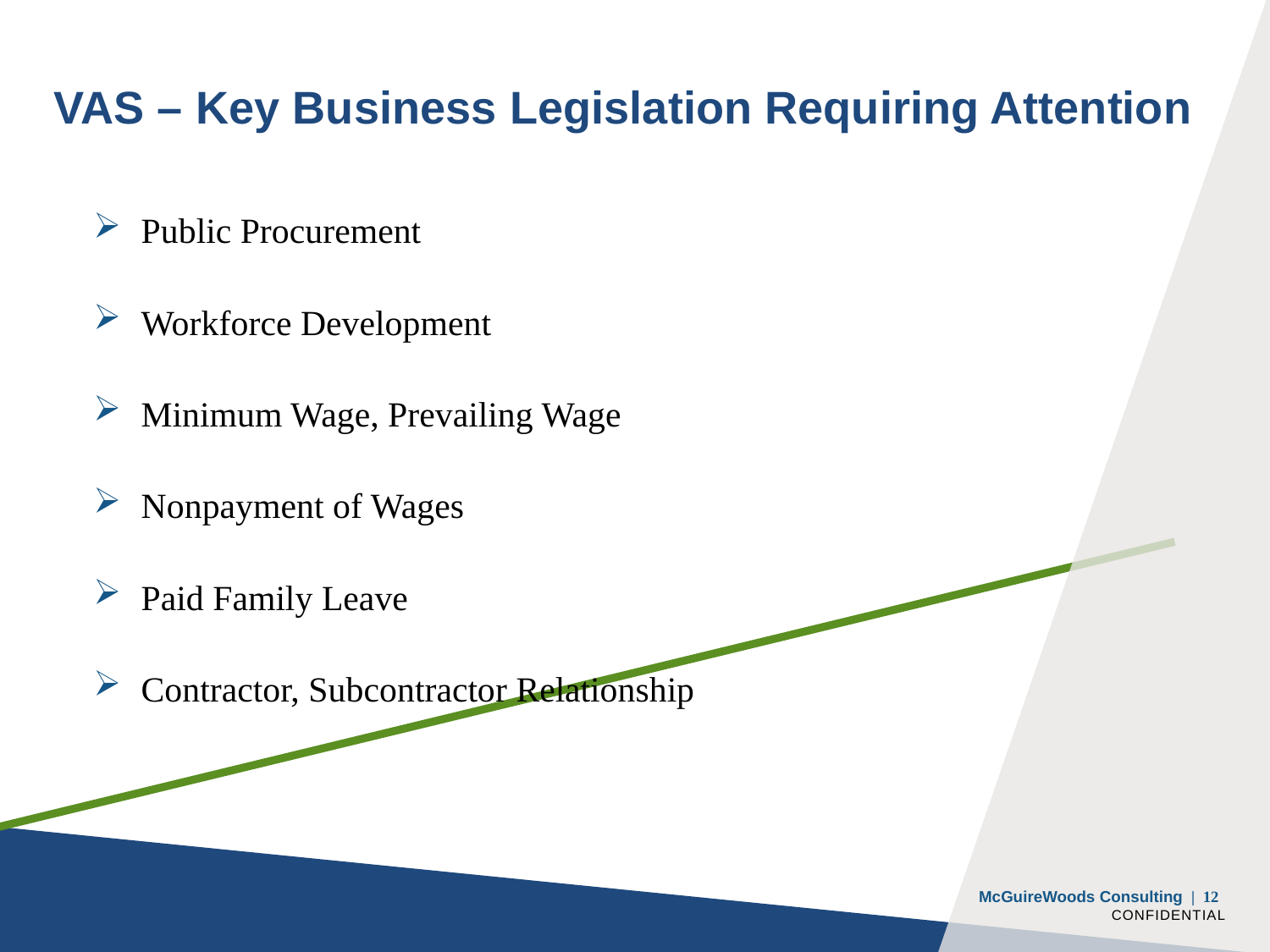

# VAS – Key Business Legislation Requiring Attention
Public Procurement
Workforce Development
Minimum Wage, Prevailing Wage
Nonpayment of Wages
Paid Family Leave
Contractor, Subcontractor Relationship